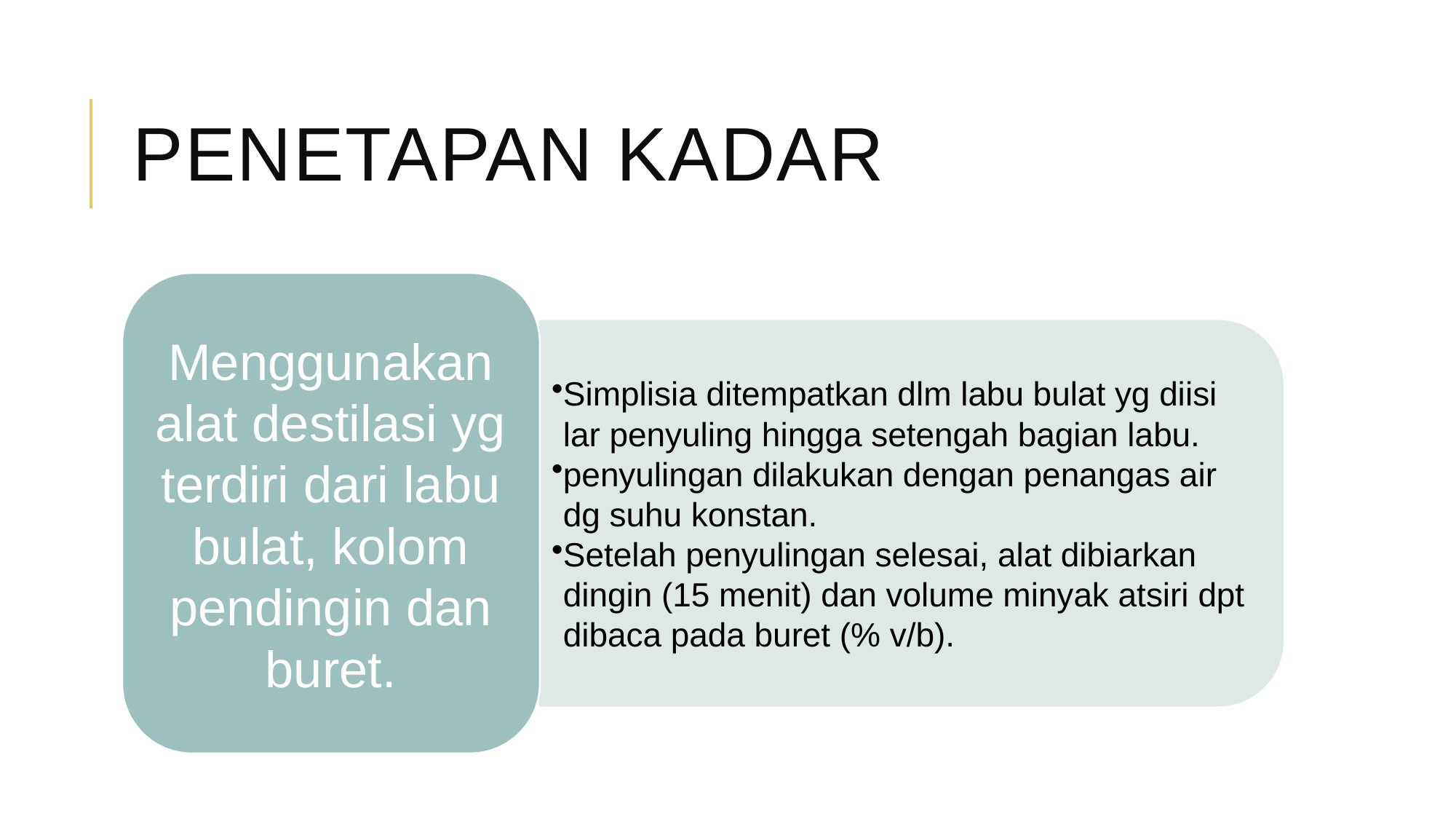

# Penetapan Kadar
Menggunakan alat destilasi yg terdiri dari labu bulat, kolom pendingin dan buret.
Simplisia ditempatkan dlm labu bulat yg diisi lar penyuling hingga setengah bagian labu.
penyulingan dilakukan dengan penangas air dg suhu konstan.
Setelah penyulingan selesai, alat dibiarkan dingin (15 menit) dan volume minyak atsiri dpt dibaca pada buret (% v/b).